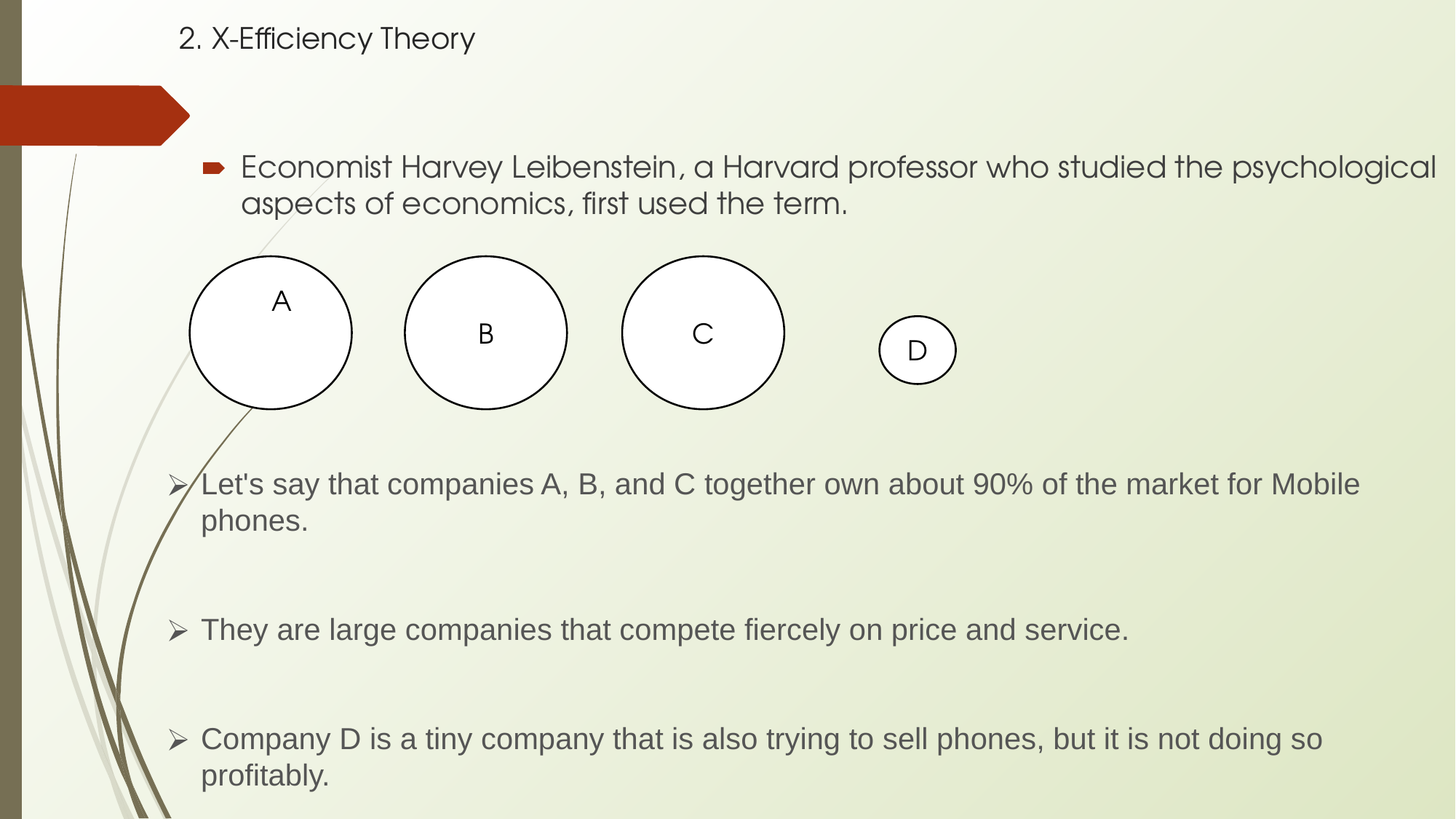

# 2. X-Efficiency Theory

Economist Harvey Leibenstein, a Harvard professor who studied the psychological aspects of economics, first used the term.

   A
B
C
D
Let's say that companies A, B, and C together own about 90% of the market for Mobile phones.

They are large companies that compete fiercely on price and service.

Company D is a tiny company that is also trying to sell phones, but it is not doing so profitably.